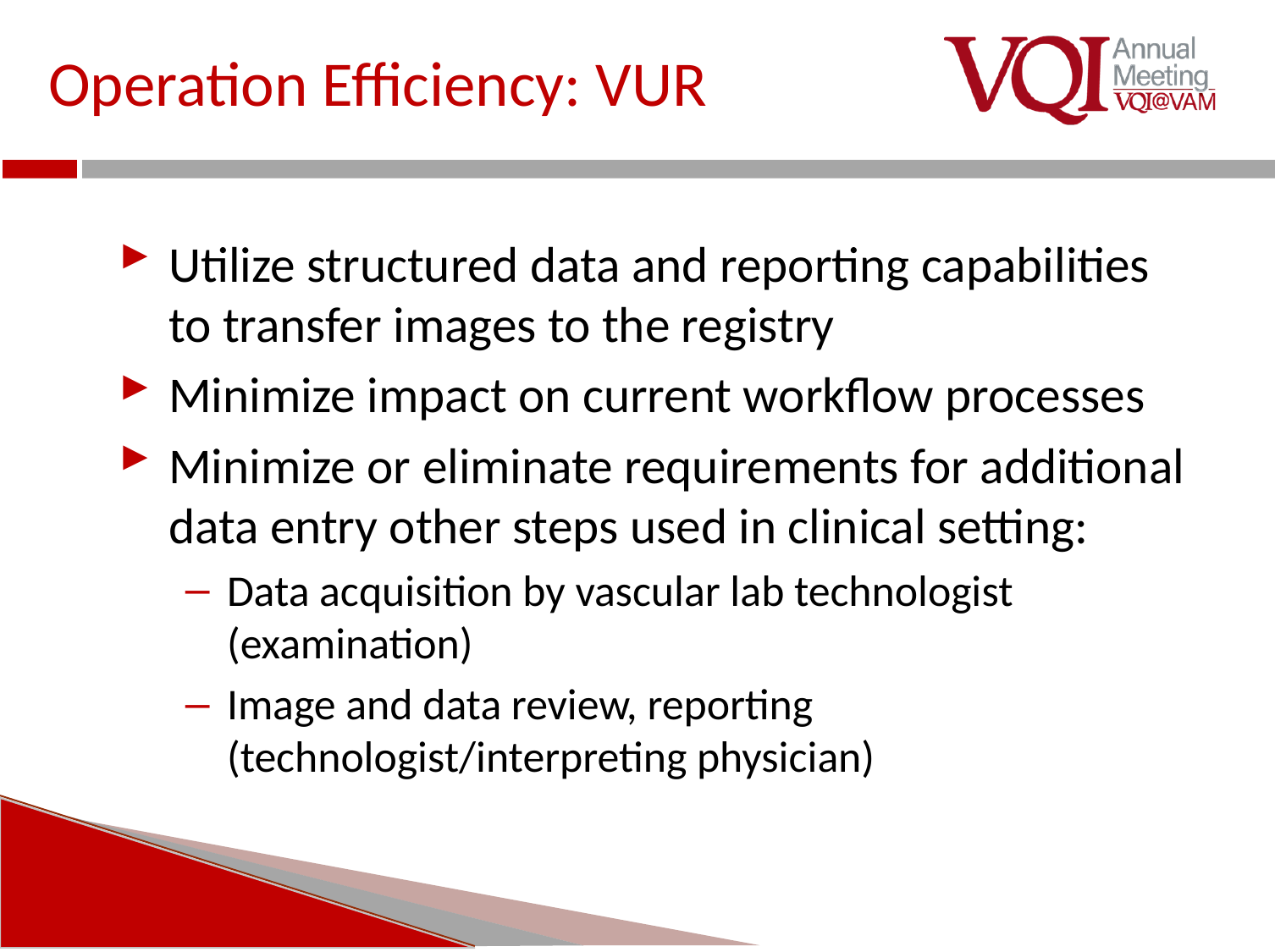

# Operation Efficiency: VUR
Utilize structured data and reporting capabilities to transfer images to the registry
Minimize impact on current workflow processes
Minimize or eliminate requirements for additional data entry other steps used in clinical setting:
Data acquisition by vascular lab technologist (examination)
Image and data review, reporting
(technologist/interpreting physician)